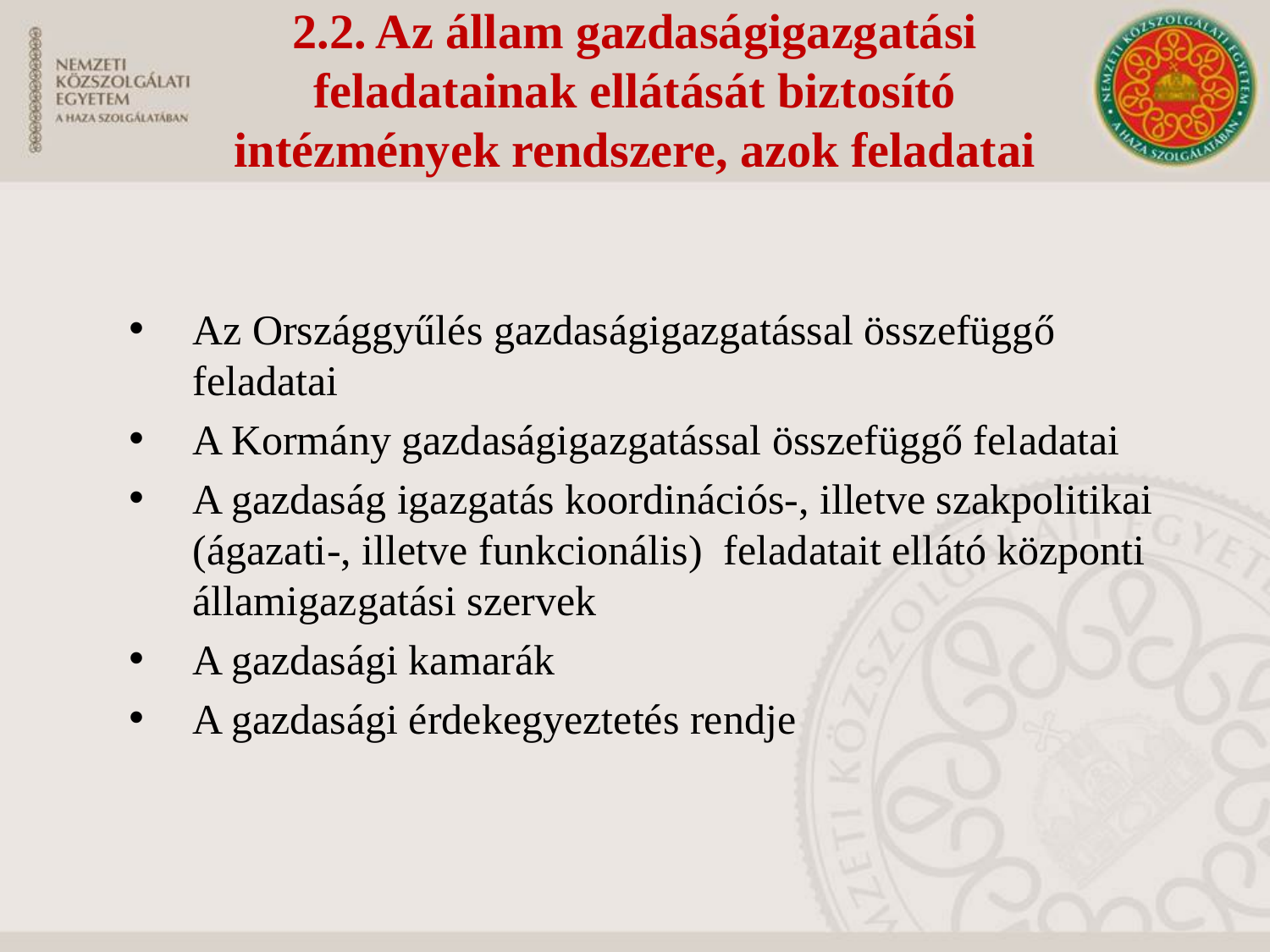

2.2. Az állam gazdaságigazgatási
feladatainak ellátását biztosító
intézmények rendszere, azok feladatai
Az Országgyűlés gazdaságigazgatással összefüggő feladatai
A Kormány gazdaságigazgatással összefüggő feladatai
A gazdaság igazgatás koordinációs-, illetve szakpolitikai (ágazati-, illetve funkcionális)  feladatait ellátó központi államigazgatási szervek
A gazdasági kamarák
A gazdasági érdekegyeztetés rendje